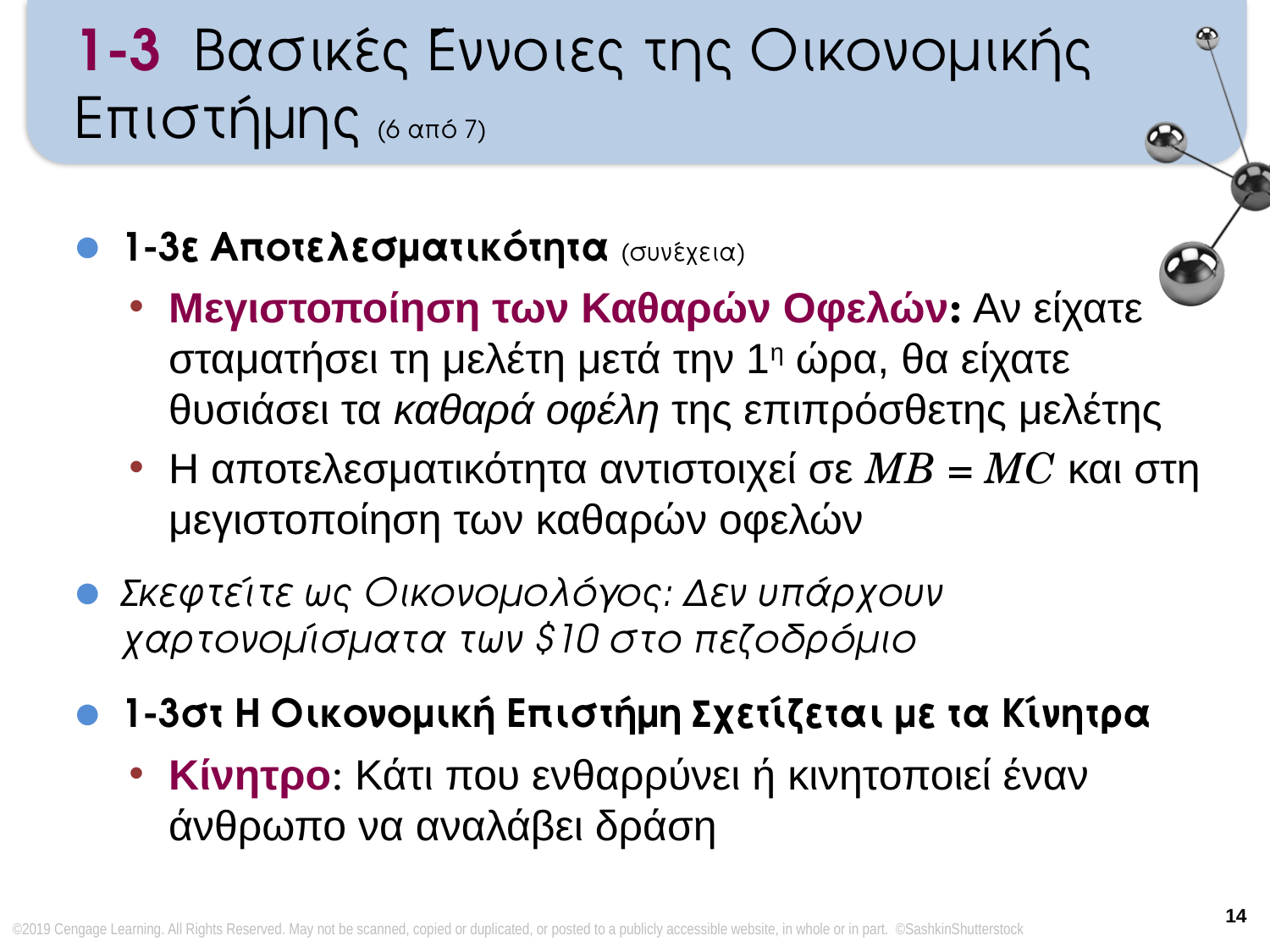

# 1-3  Βασικές Έννοιες της Οικονομικής Επιστήμης (6 από 7)
1-3ε Αποτελεσματικότητα (συνέχεια)
Μεγιστοποίηση των Καθαρών Οφελών: Αν είχατε σταματήσει τη μελέτη μετά την 1η ώρα, θα είχατε θυσιάσει τα καθαρά οφέλη της επιπρόσθετης μελέτης
Η αποτελεσματικότητα αντιστοιχεί σε MB = MC και στη μεγιστοποίηση των καθαρών οφελών
Σκεφτείτε ως Οικονομολόγος: Δεν υπάρχουν χαρτονομίσματα των $10 στο πεζοδρόμιο
1-3στ Η Οικονομική Επιστήμη Σχετίζεται με τα Κίνητρα
Κίνητρο: Κάτι που ενθαρρύνει ή κινητοποιεί έναν άνθρωπο να αναλάβει δράση
14